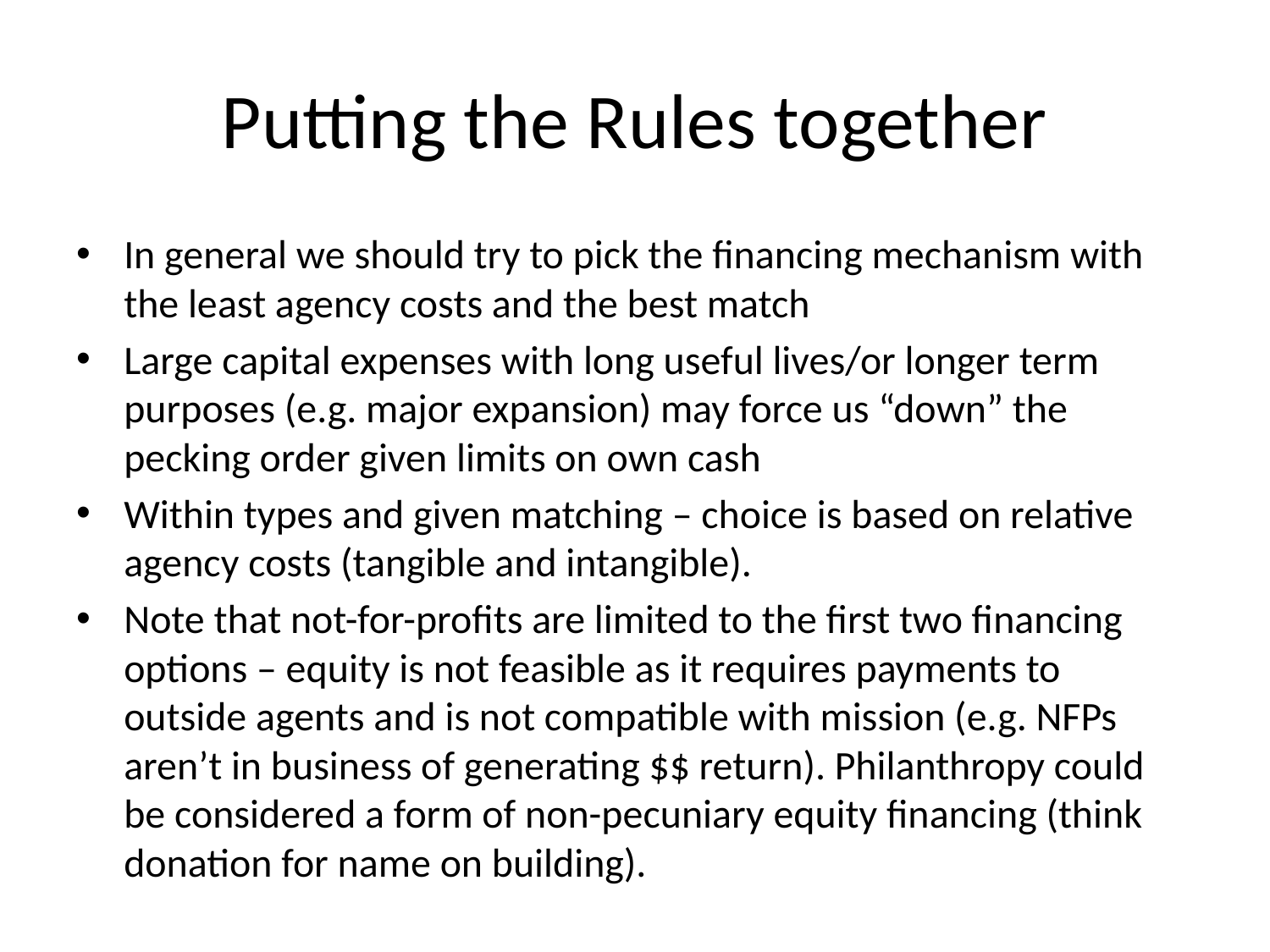

# Putting the Rules together
In general we should try to pick the financing mechanism with the least agency costs and the best match
Large capital expenses with long useful lives/or longer term purposes (e.g. major expansion) may force us “down” the pecking order given limits on own cash
Within types and given matching – choice is based on relative agency costs (tangible and intangible).
Note that not-for-profits are limited to the first two financing options – equity is not feasible as it requires payments to outside agents and is not compatible with mission (e.g. NFPs aren’t in business of generating $$ return). Philanthropy could be considered a form of non-pecuniary equity financing (think donation for name on building).